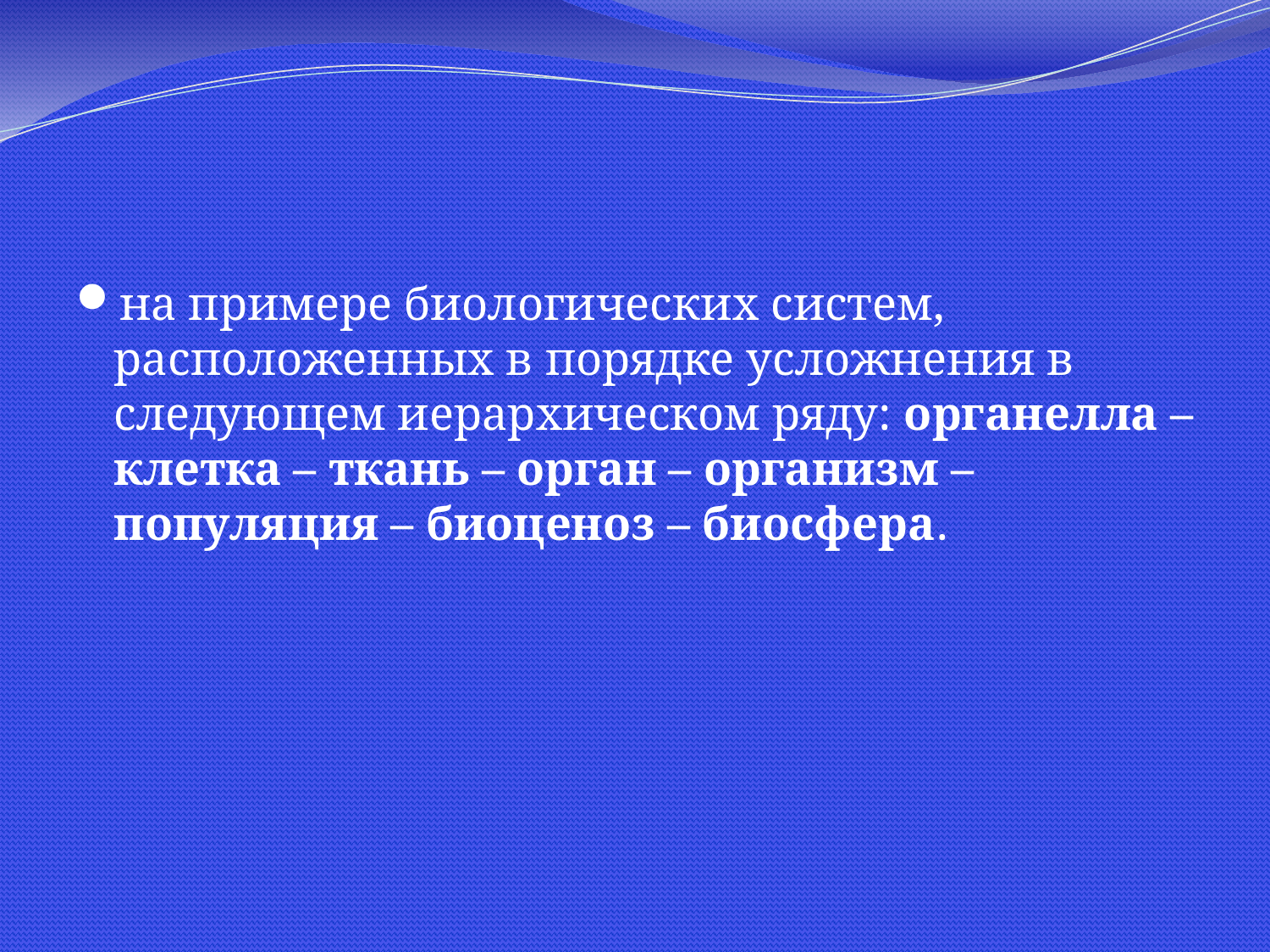

#
на примере биологических систем, расположенных в порядке усложнения в следующем иерархическом ряду: органелла – клетка – ткань – орган – организм – популяция – биоценоз – биосфера.